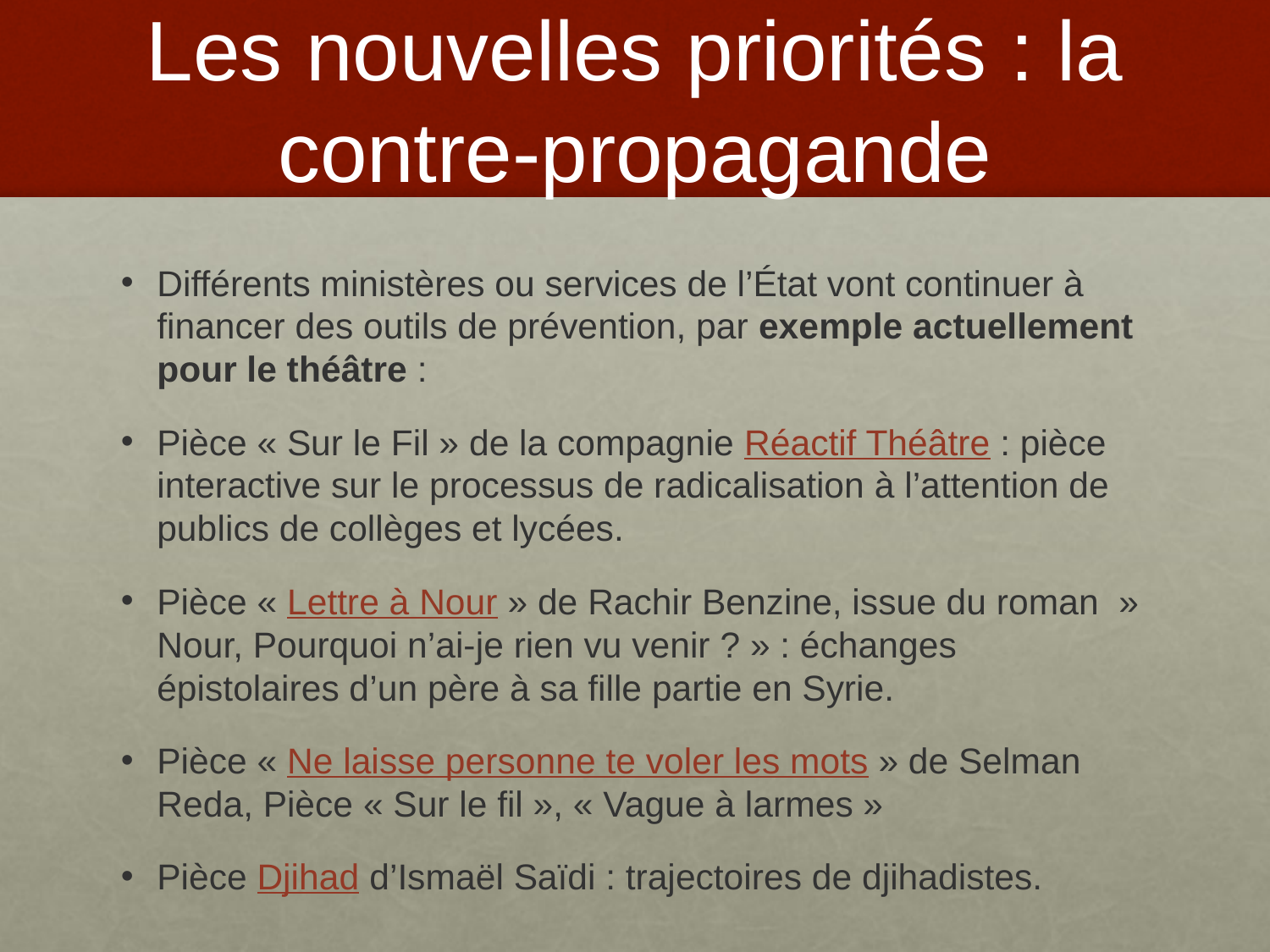

# Les nouvelles priorités : la contre-propagande
Différents ministères ou services de l’État vont continuer à financer des outils de prévention, par exemple actuellement pour le théâtre :
Pièce « Sur le Fil » de la compagnie Réactif Théâtre : pièce interactive sur le processus de radicalisation à l’attention de publics de collèges et lycées.
Pièce « Lettre à Nour » de Rachir Benzine, issue du roman  » Nour, Pourquoi n’ai-je rien vu venir ? » : échanges épistolaires d’un père à sa fille partie en Syrie.
Pièce « Ne laisse personne te voler les mots » de Selman Reda, Pièce « Sur le fil », « Vague à larmes »
Pièce Djihad d’Ismaël Saïdi : trajectoires de djihadistes.